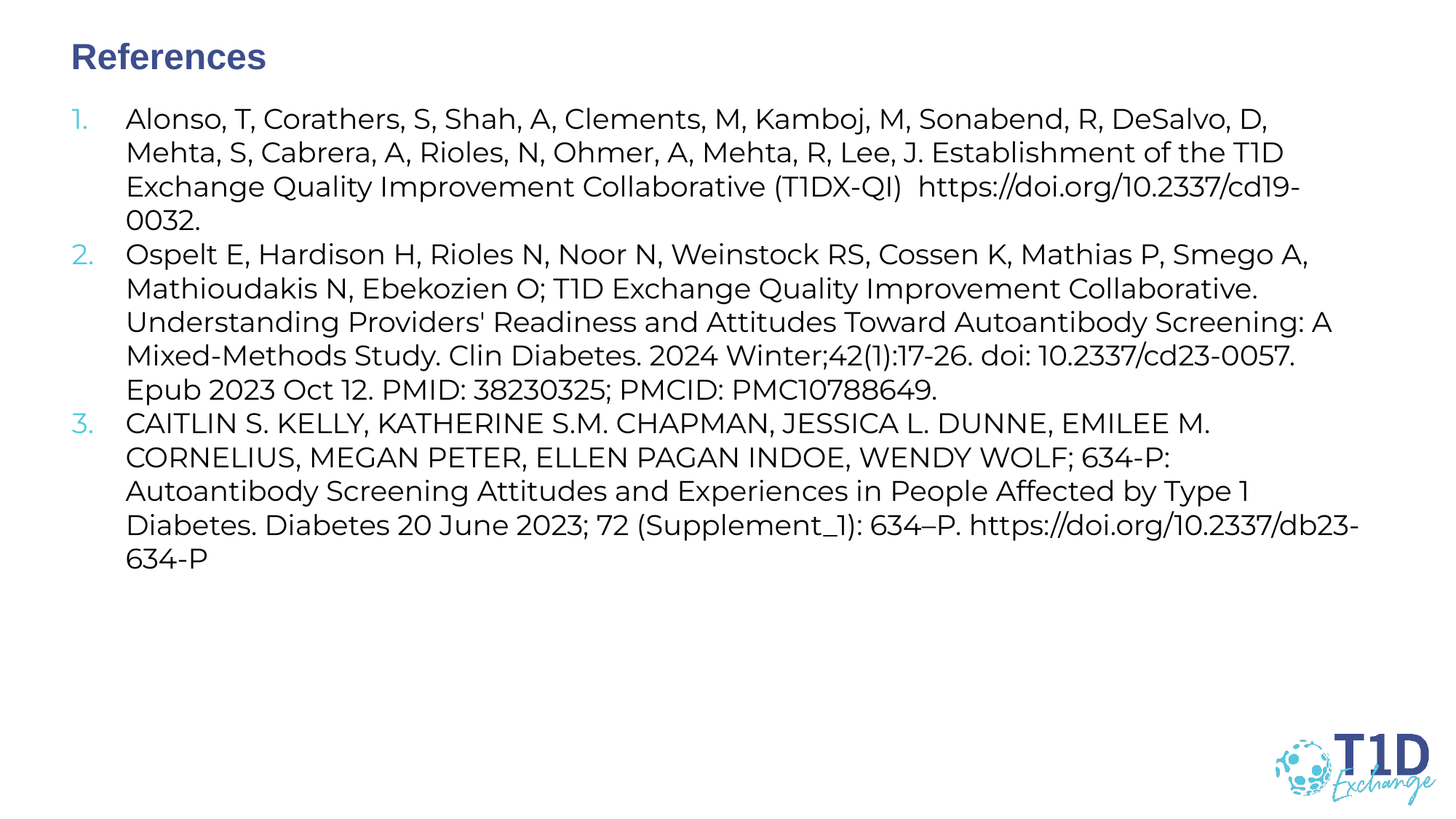

# References
Alonso, T, Corathers, S, Shah, A, Clements, M, Kamboj, M, Sonabend, R, DeSalvo, D, Mehta, S, Cabrera, A, Rioles, N, Ohmer, A, Mehta, R, Lee, J. Establishment of the T1D Exchange Quality Improvement Collaborative (T1DX-QI)  https://doi.org/10.2337/cd19-0032.
Ospelt E, Hardison H, Rioles N, Noor N, Weinstock RS, Cossen K, Mathias P, Smego A, Mathioudakis N, Ebekozien O; T1D Exchange Quality Improvement Collaborative. Understanding Providers' Readiness and Attitudes Toward Autoantibody Screening: A Mixed-Methods Study. Clin Diabetes. 2024 Winter;42(1):17-26. doi: 10.2337/cd23-0057. Epub 2023 Oct 12. PMID: 38230325; PMCID: PMC10788649.
CAITLIN S. KELLY, KATHERINE S.M. CHAPMAN, JESSICA L. DUNNE, EMILEE M. CORNELIUS, MEGAN PETER, ELLEN PAGAN INDOE, WENDY WOLF; 634-P: Autoantibody Screening Attitudes and Experiences in People Affected by Type 1 Diabetes. Diabetes 20 June 2023; 72 (Supplement_1): 634–P. https://doi.org/10.2337/db23-634-P